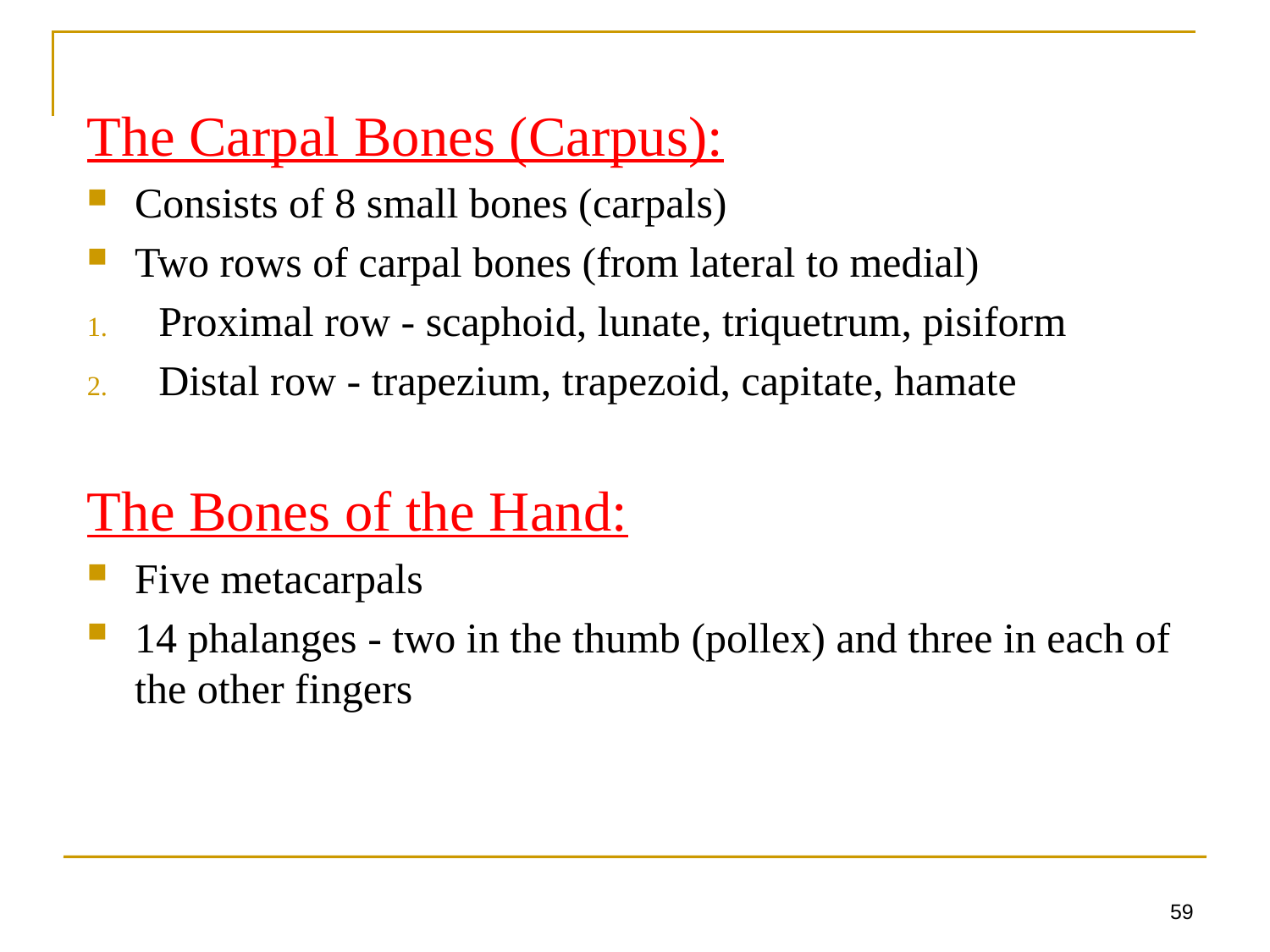

The Carpal Bones (Carpus):
Consists of 8 small bones (carpals)
Two rows of carpal bones (from lateral to medial)
Proximal row - scaphoid, lunate, triquetrum, pisiform
Distal row - trapezium, trapezoid, capitate, hamate

The Bones of the Hand:
Five metacarpals
14 phalanges - two in the thumb (pollex) and three in each of the other fingers
59